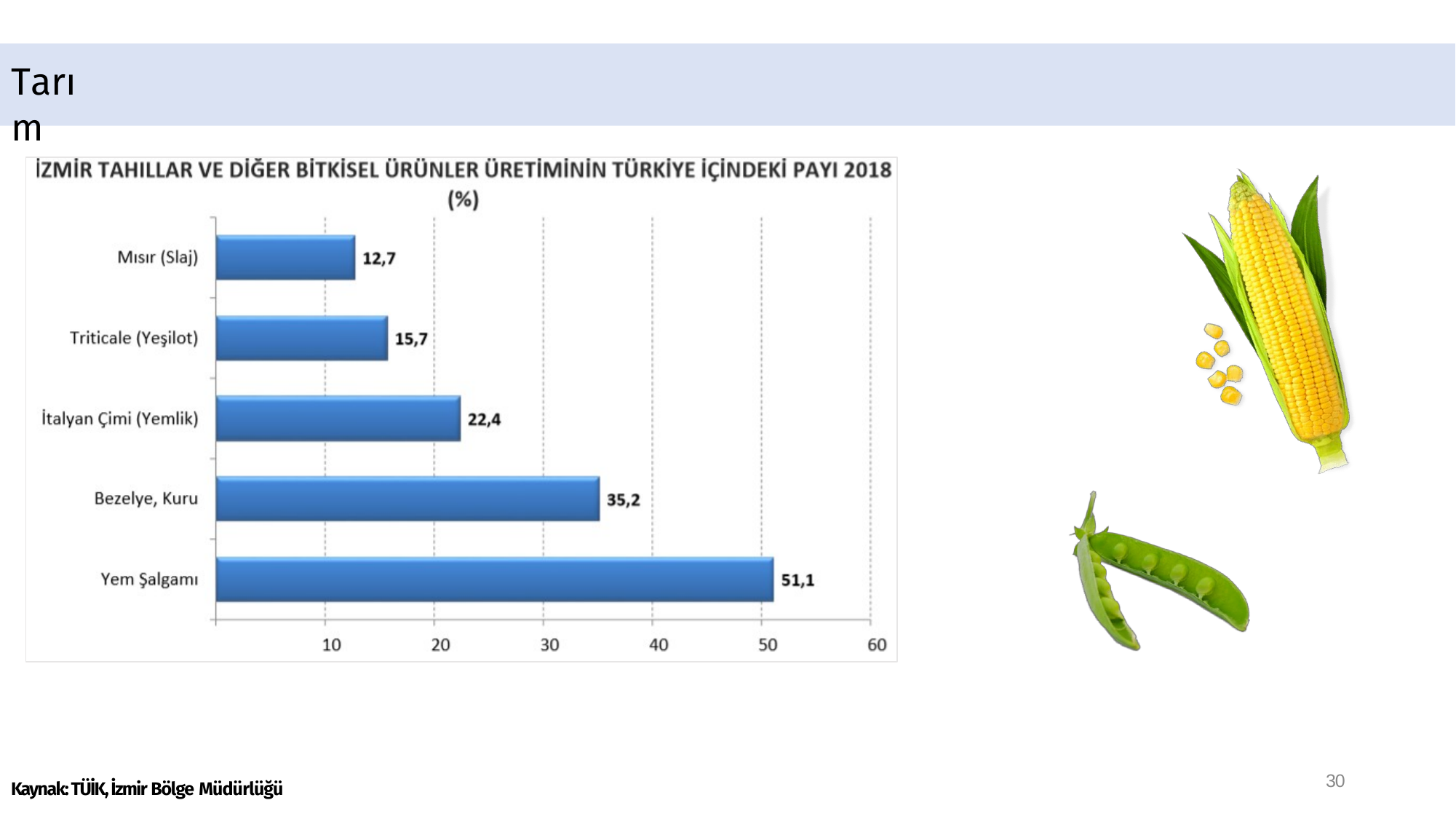

# Tarım

30
Kaynak: TÜİK, İzmir Bölge Müdürlüğü